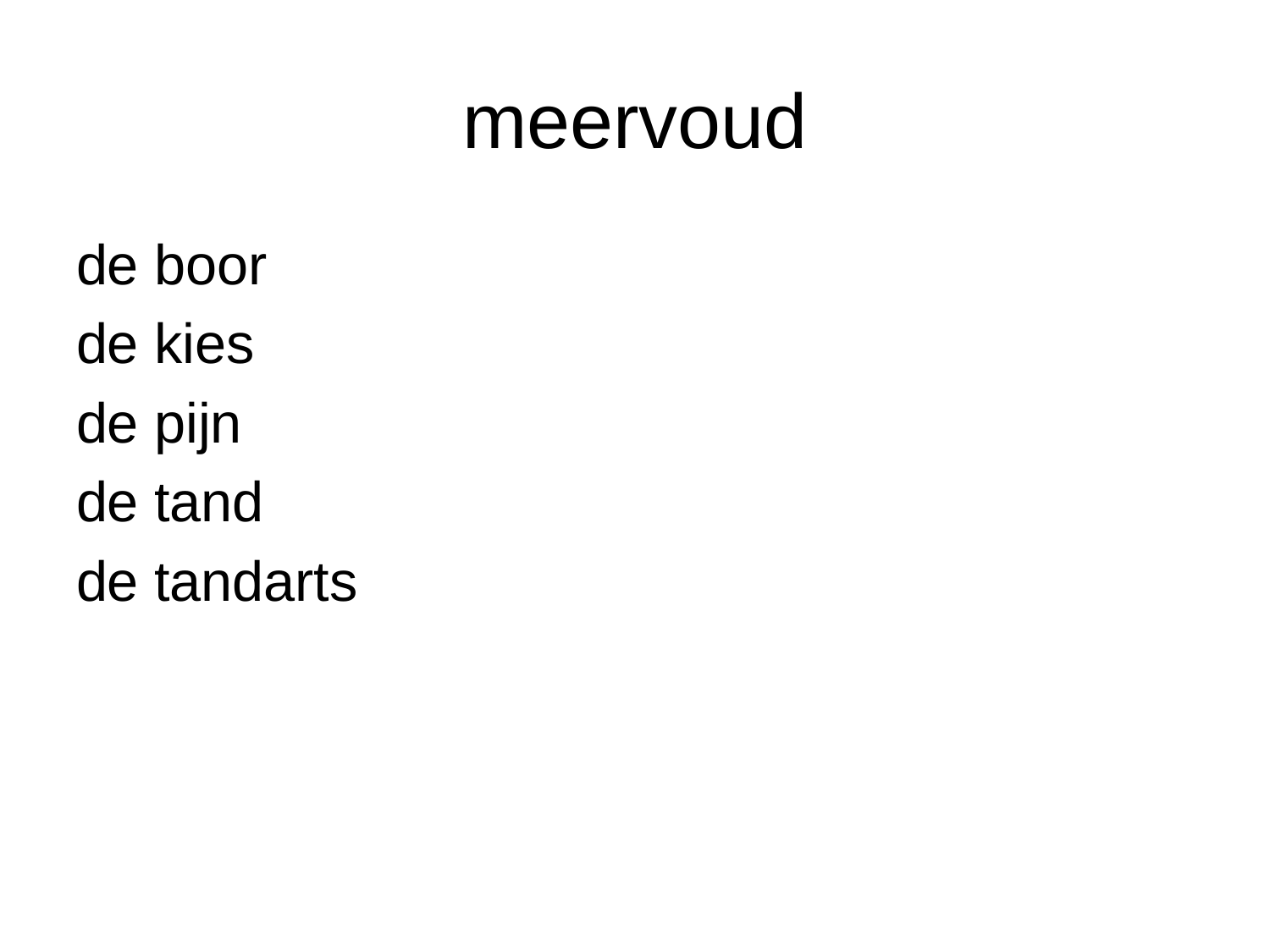

# meervoud
de boor
de kies
de pijn
de tand
de tandarts